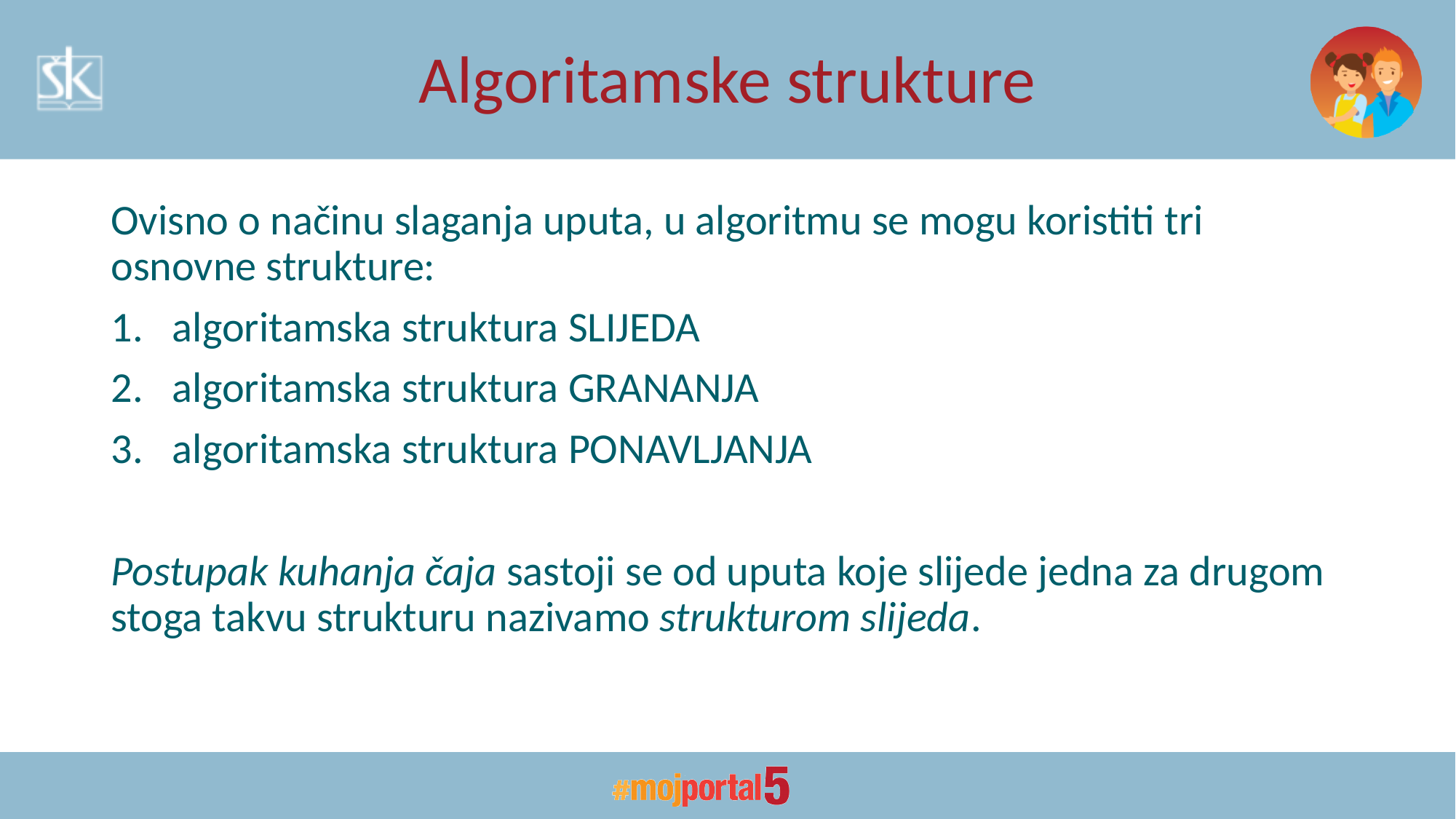

# Algoritamske strukture
Ovisno o načinu slaganja uputa, u algoritmu se mogu koristiti tri osnovne strukture:
algoritamska struktura SLIJEDA
algoritamska struktura GRANANJA
algoritamska struktura PONAVLJANJA

Postupak kuhanja čaja sastoji se od uputa koje slijede jedna za drugom stoga takvu strukturu nazivamo strukturom slijeda.